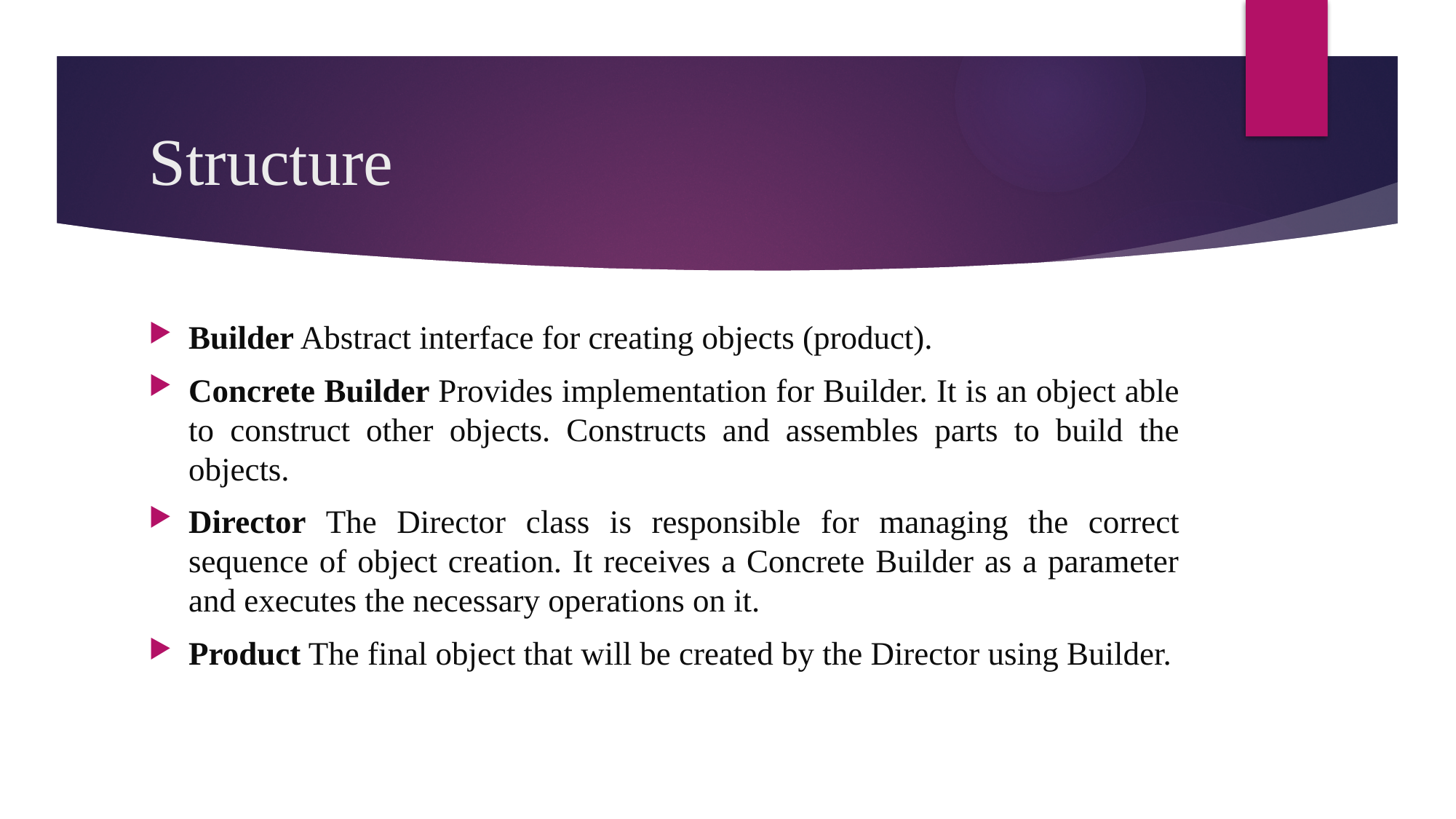

# Structure
Builder Abstract interface for creating objects (product).
Concrete Builder Provides implementation for Builder. It is an object able to construct other objects. Constructs and assembles parts to build the objects.
Director The Director class is responsible for managing the correct sequence of object creation. It receives a Concrete Builder as a parameter and executes the necessary operations on it.
Product The final object that will be created by the Director using Builder.